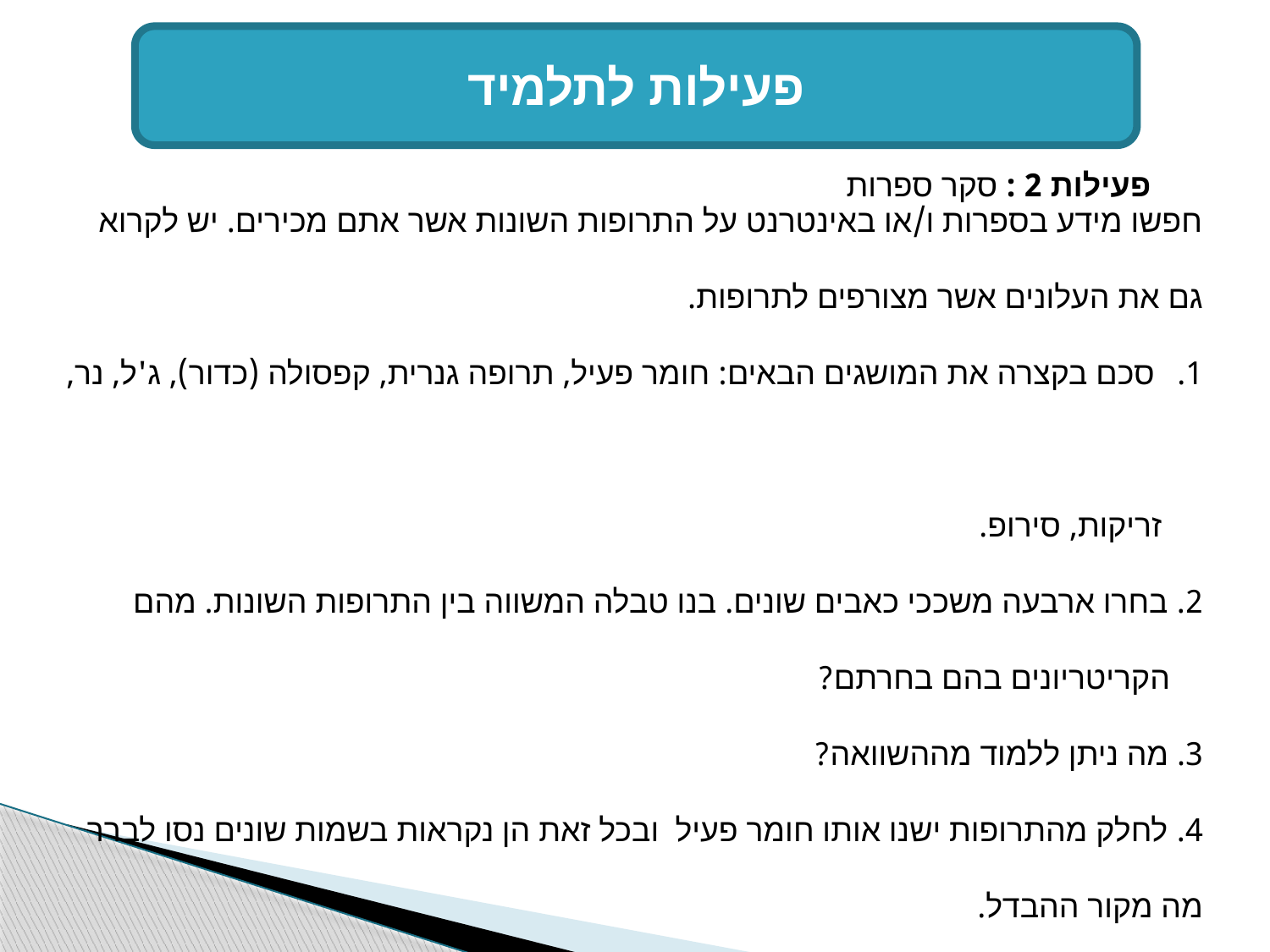

פעילות לתלמיד
פעילות 2 : סקר ספרות
חפשו מידע בספרות ו/או באינטרנט על התרופות השונות אשר אתם מכירים. יש לקרוא גם את העלונים אשר מצורפים לתרופות.
סכם בקצרה את המושגים הבאים: חומר פעיל, תרופה גנרית, קפסולה (כדור), ג'ל, נר,
     זריקות, סירופ.
2. בחרו ארבעה משככי כאבים שונים. בנו טבלה המשווה בין התרופות השונות. מהם
    הקריטריונים בהם בחרתם?
3. מה ניתן ללמוד מההשוואה?
4. לחלק מהתרופות ישנו אותו חומר פעיל  ובכל זאת הן נקראות בשמות שונים נסו לברר מה מקור ההבדל.
5. בכל תרופה ישנם רכיבים נוספים, נסו לשער מהו תפקידם?